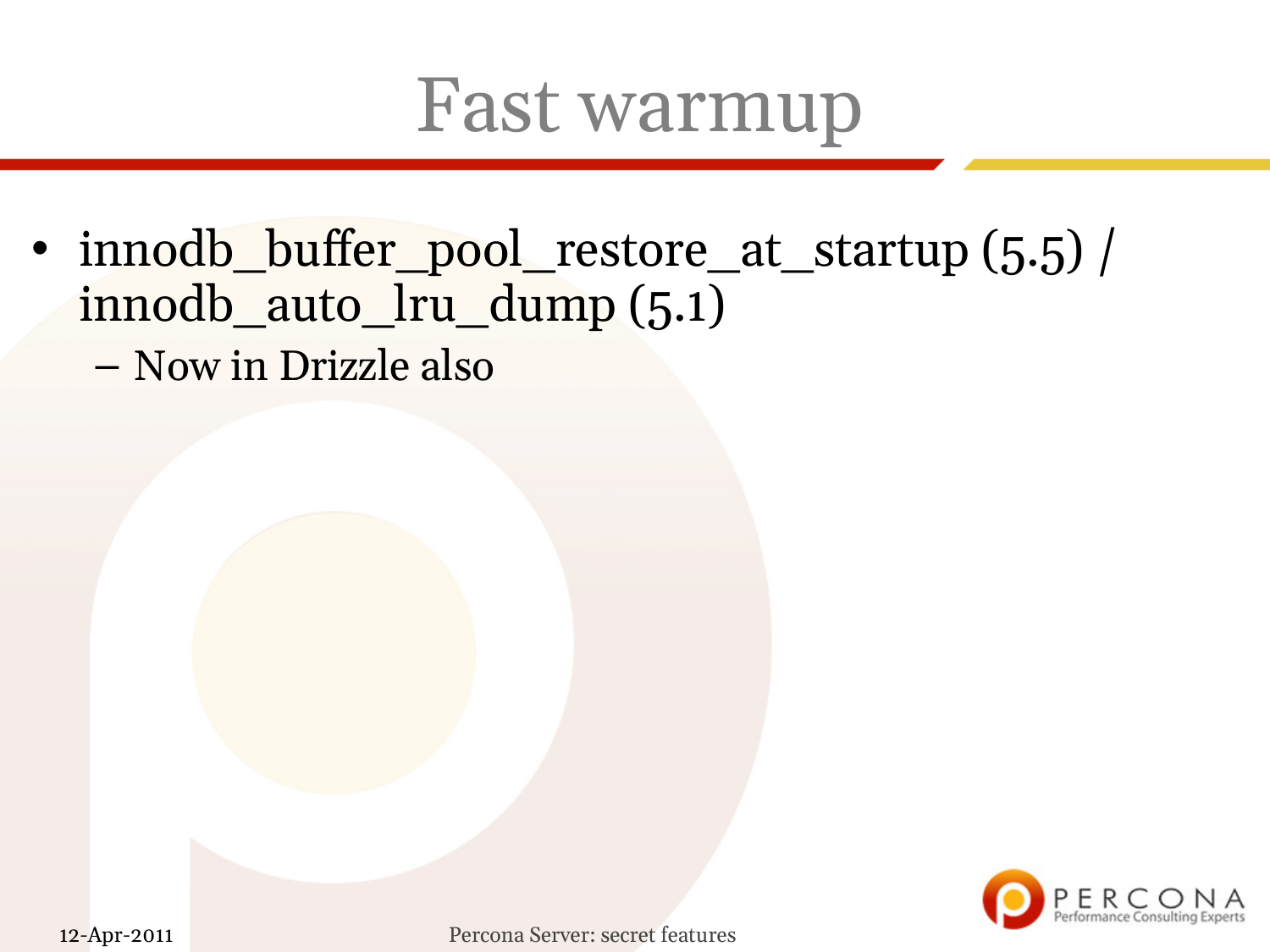

# Fast warmup
innodb_buffer_pool_restore_at_startup (5.5) / innodb_auto_lru_dump (5.1)
Now in Drizzle also
Percona Server: secret features
12-Apr-2011